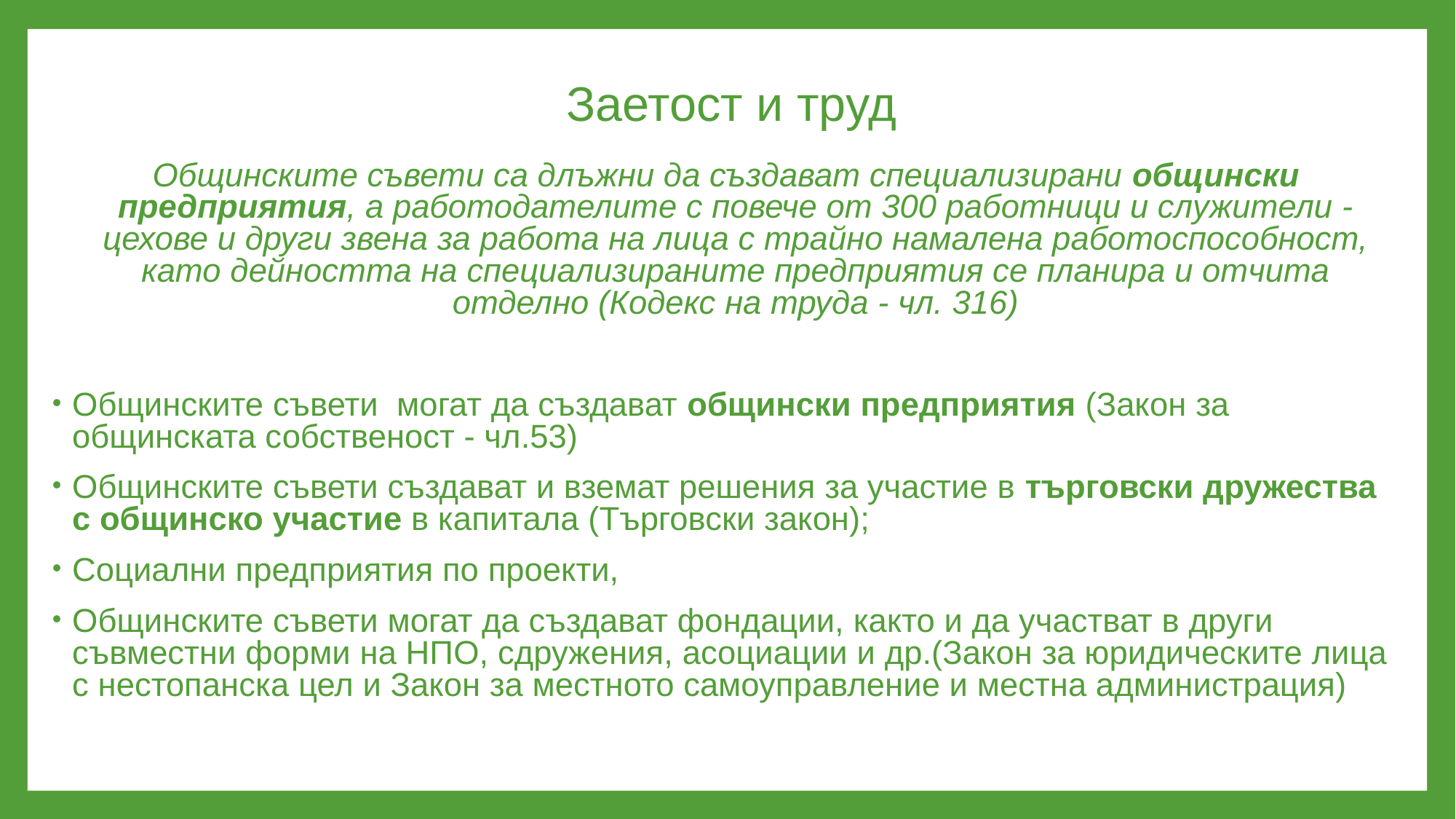

# Заетост и труд
Общинските съвети са длъжни да създават специализирани общински предприятия, а работодателите с повече от 300 работници и служители - цехове и други звена за работа на лица с трайно намалена работоспособност, като дейността на специализираните предприятия се планира и отчита отделно (Кодекс на труда - чл. 316)

Общинските съвети  могат да създават общински предприятия (Закон за общинската собственост - чл.53)
Общинските съвети създават и вземат решения за участие в търговски дружества с общинско участие в капитала (Търговски закон);
Социални предприятия по проекти,
Общинските съвети могат да създават фондации, както и да участват в други съвместни форми на НПО, сдружения, асоциации и др.(Закон за юридическите лица с нестопанска цел и Закон за местното самоуправление и местна администрация)